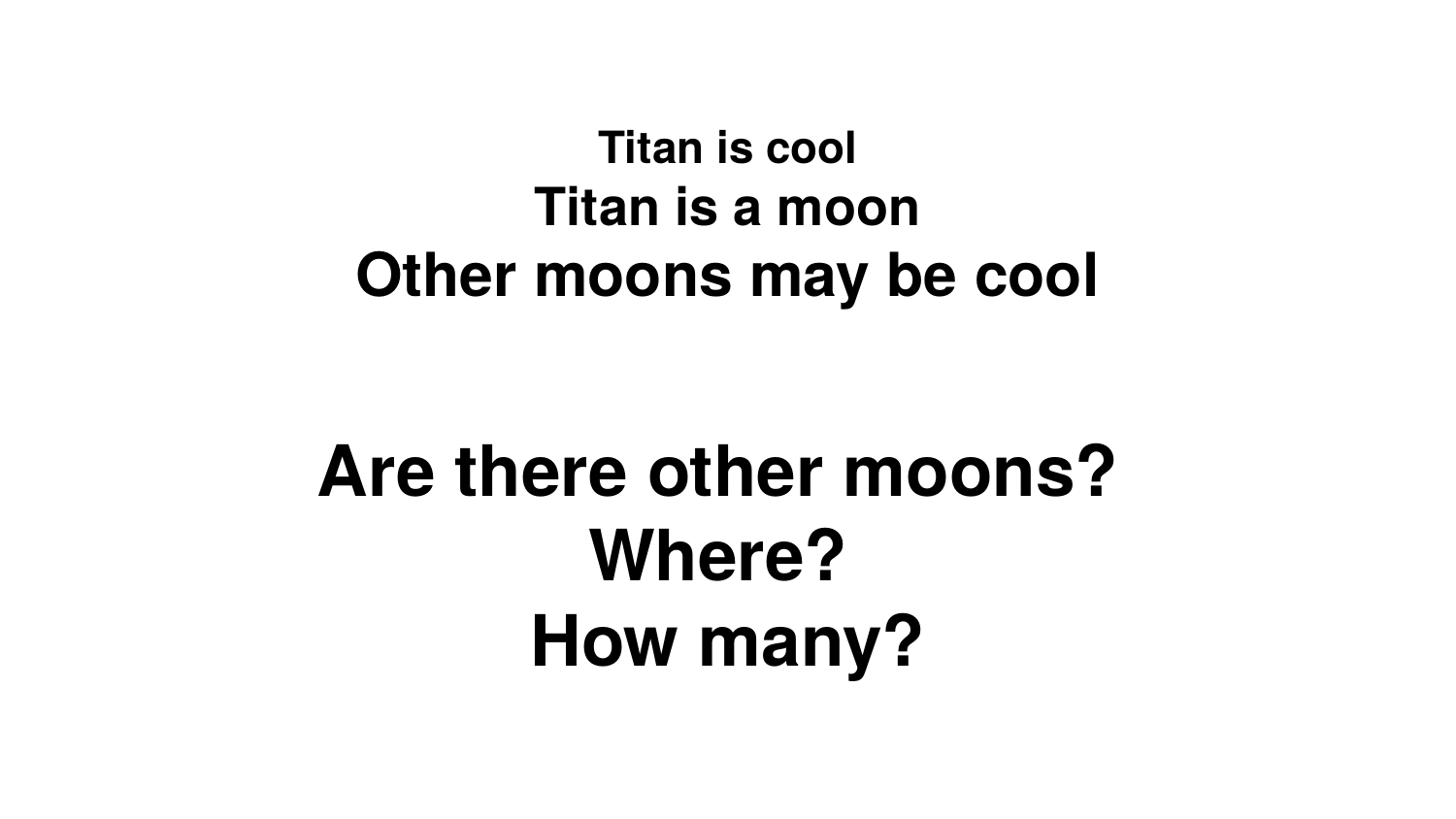

Titan is cool
Titan is a moon
Other moons may be cool

Are there other moons?
Where?
How many?